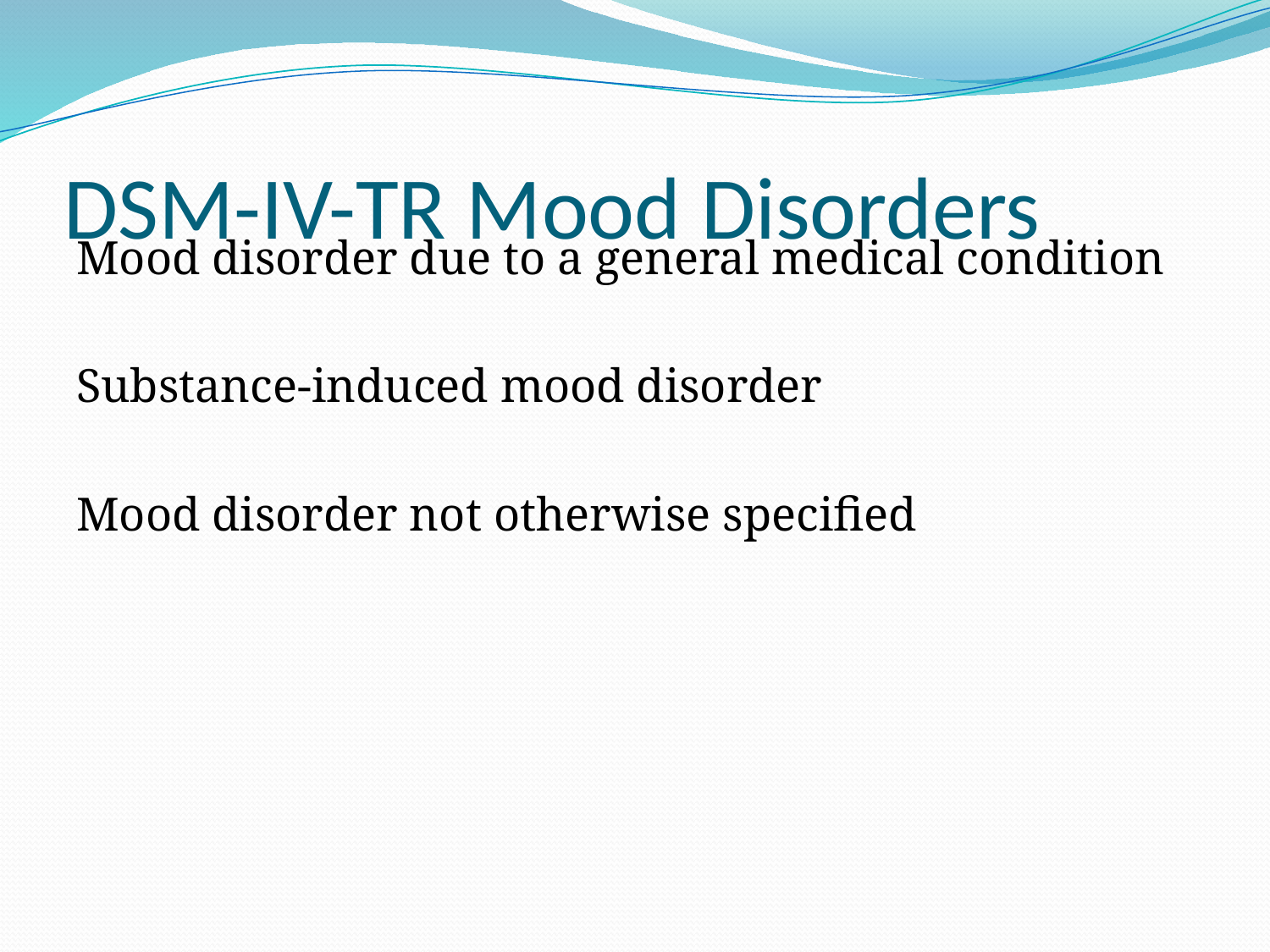

# DSM-IV-TR Mood Disorders
Mood disorder due to a general medical condition

Substance-induced mood disorder

Mood disorder not otherwise specified